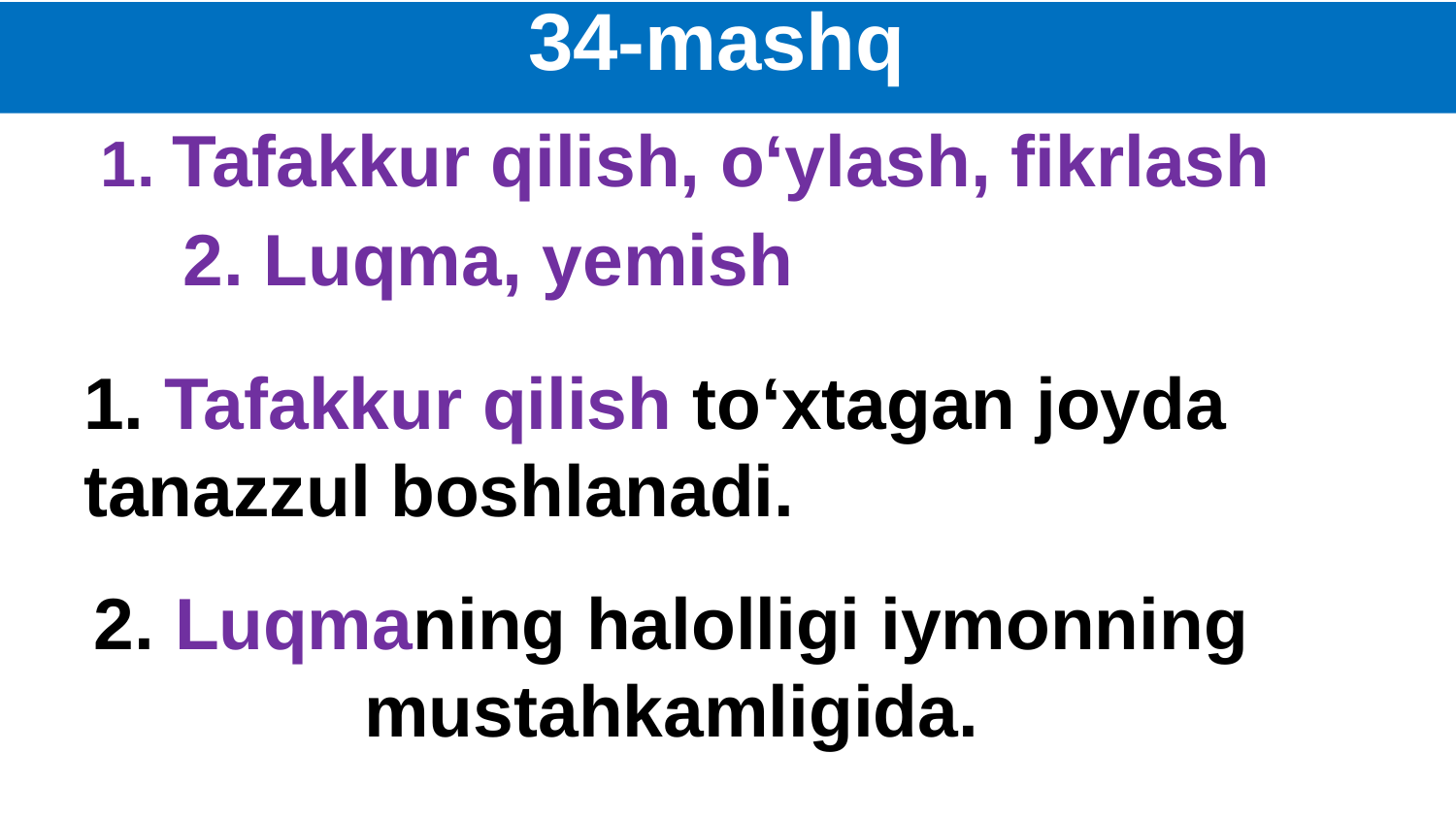

# 34-mashq
   1. Tafakkur qilish, o‘ylash, fikrlash

2. Luqma, yemish
1. Tafakkur qilish to‘xtagan joyda tanazzul boshlanadi.
2. Luqmaning halolligi iymonning mustahkamligida.